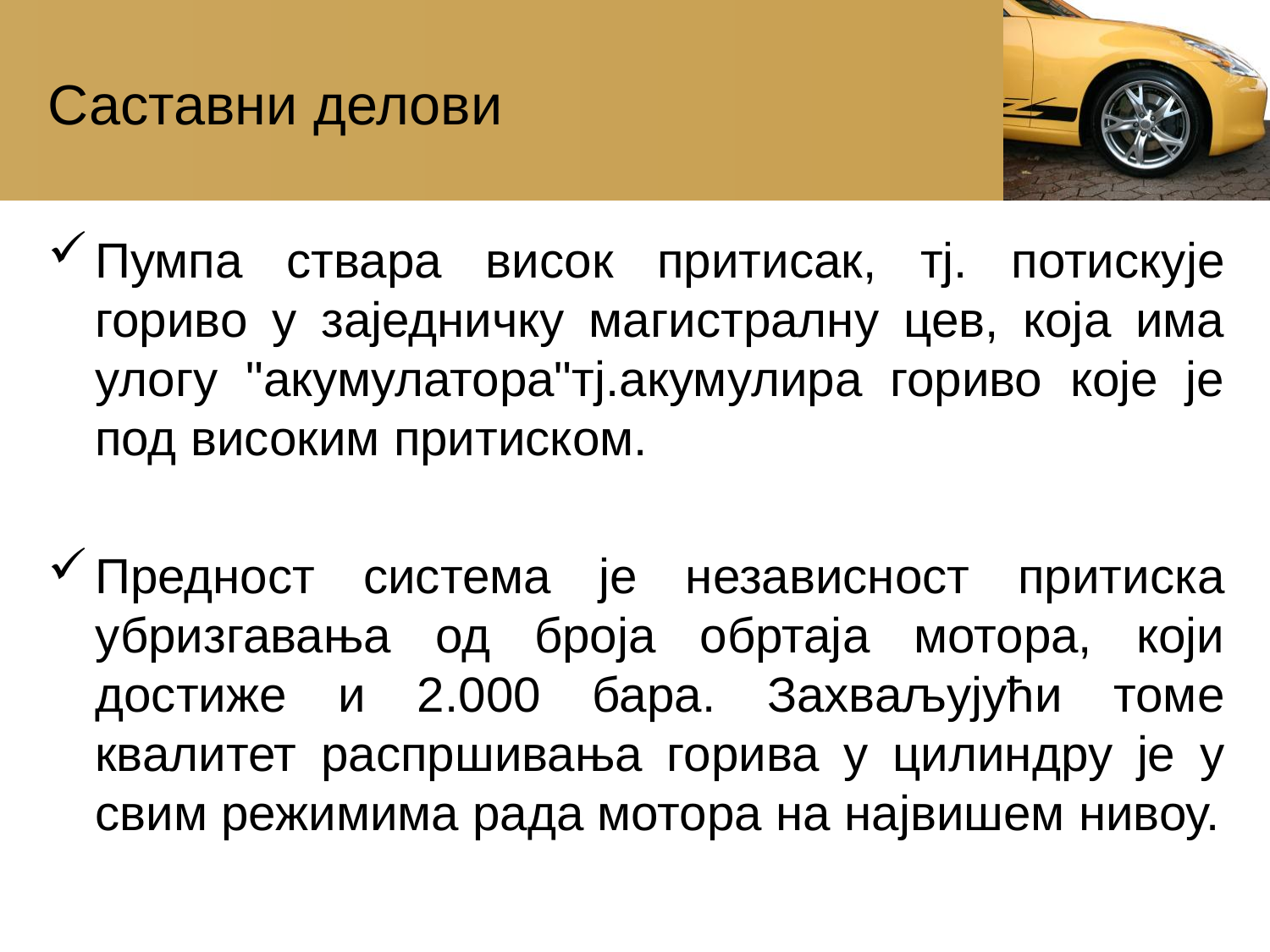

# Саставни делови
Пумпа ствара висок притисак, тј. потискује гориво у заједничку магистралну цев, која има улогу "акумулатора"тј.акумулира гориво које је под високим притиском.

Предност система је независност притиска убризгавања од броја обртаја мотора, који достиже и 2.000 бара. Захваљујући томе квалитет распршивања горива у цилиндру је у свим режимима рада мотора на највишем нивоу.